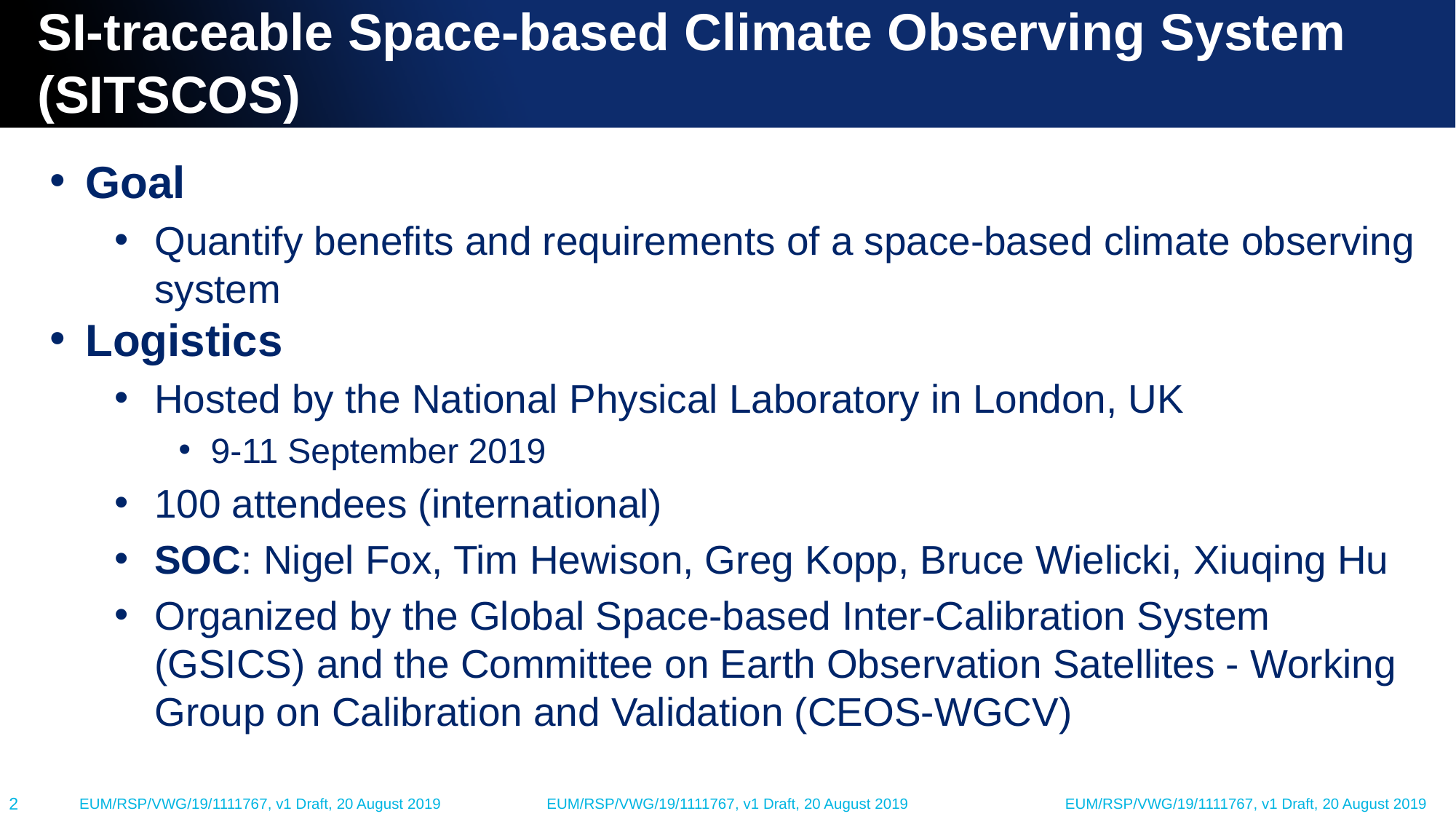

# SI-traceable Space-based Climate Observing System (SITSCOS)
Goal
Quantify benefits and requirements of a space-based climate observing system
Logistics
Hosted by the National Physical Laboratory in London, UK
9-11 September 2019
100 attendees (international)
SOC: Nigel Fox, Tim Hewison, Greg Kopp, Bruce Wielicki, Xiuqing Hu
Organized by the Global Space-based Inter-Calibration System (GSICS) and the Committee on Earth Observation Satellites - Working Group on Calibration and Validation (CEOS-WGCV)